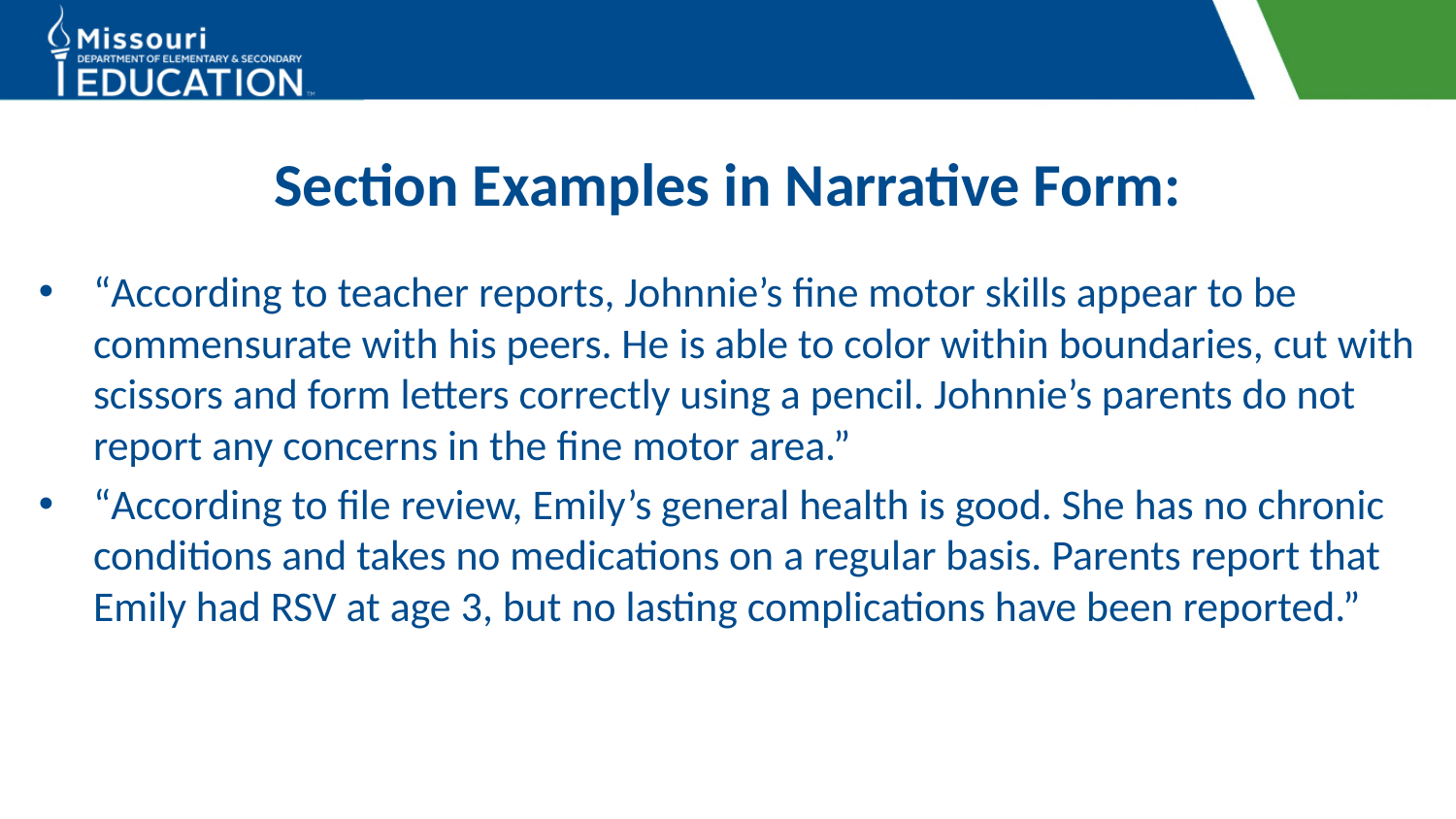

# Section Examples in Narrative Form:
“According to teacher reports, Johnnie’s fine motor skills appear to be commensurate with his peers. He is able to color within boundaries, cut with scissors and form letters correctly using a pencil. Johnnie’s parents do not report any concerns in the fine motor area.”
“According to file review, Emily’s general health is good. She has no chronic conditions and takes no medications on a regular basis. Parents report that Emily had RSV at age 3, but no lasting complications have been reported.”